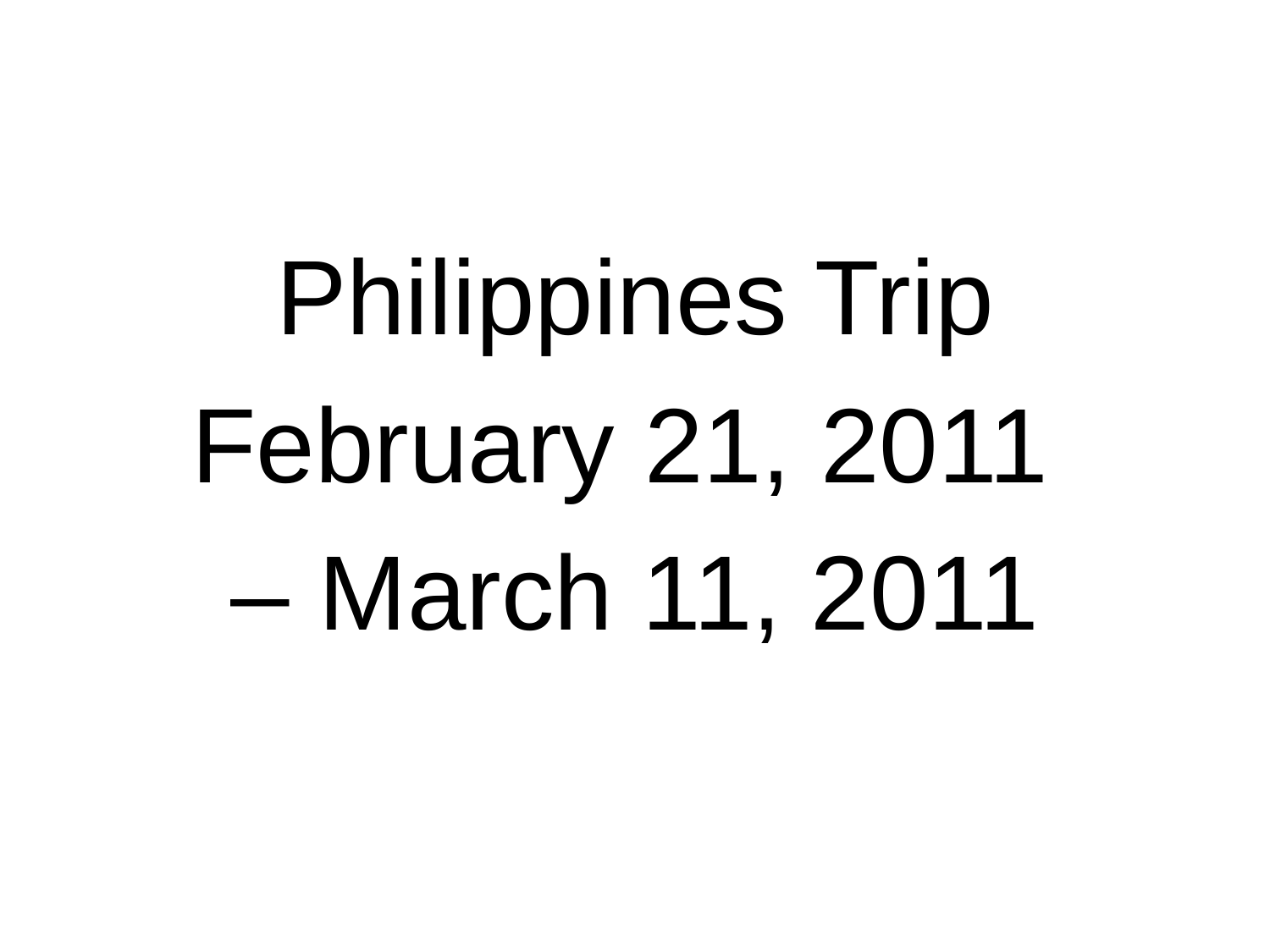

#
Philippines Trip
February 21, 2011
– March 11, 2011